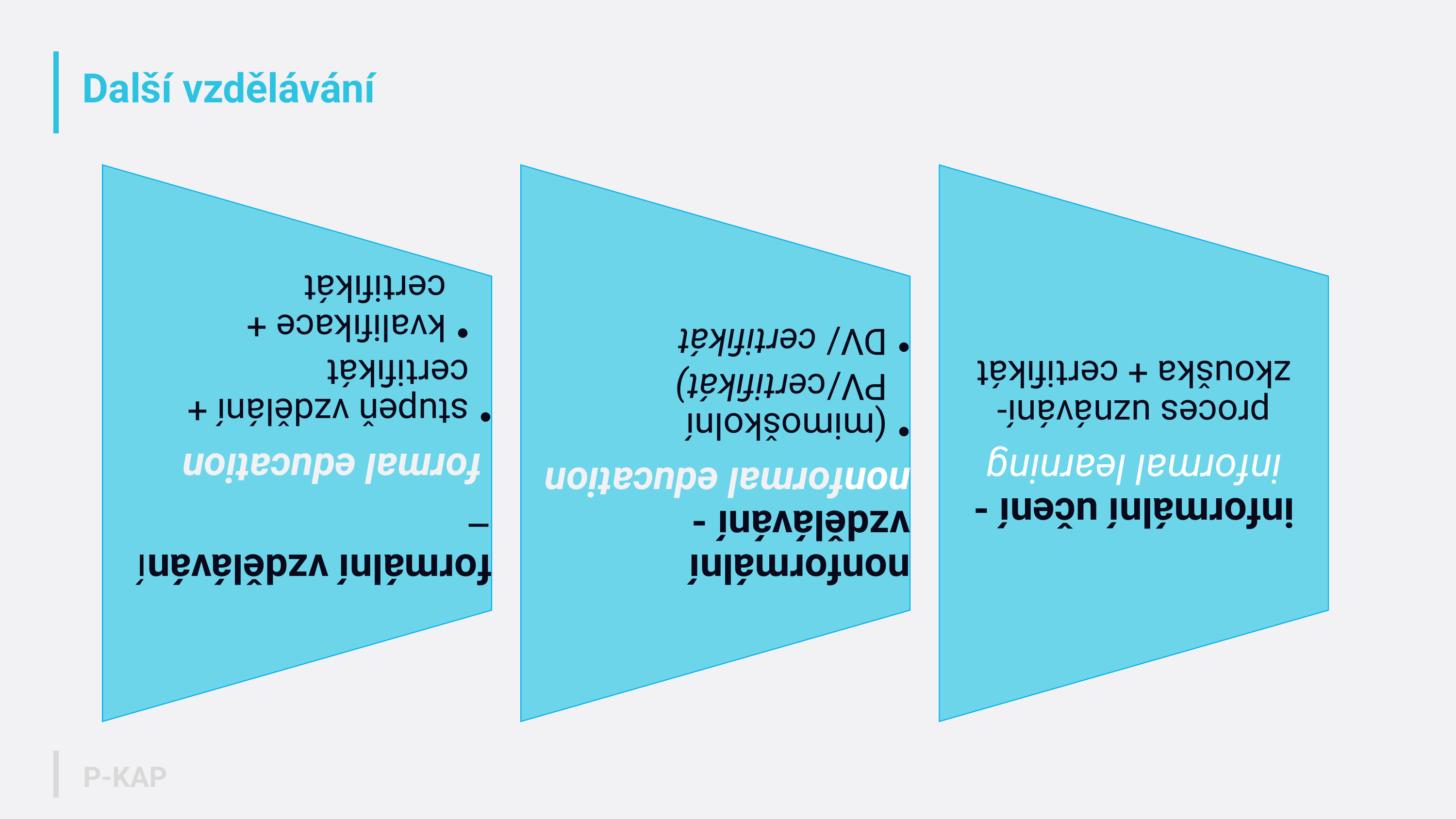

# Další vzdělávání
formální vzdělávání –
 formal education
stupeň vzdělání + certifikát
kvalifikace + certifikát
nonformální vzdělávání - nonformal education
(mimoškolní PV/certifikát)
DV/ certifikát
informální učení - informal learning
proces uznávání- zkouška + certifikát